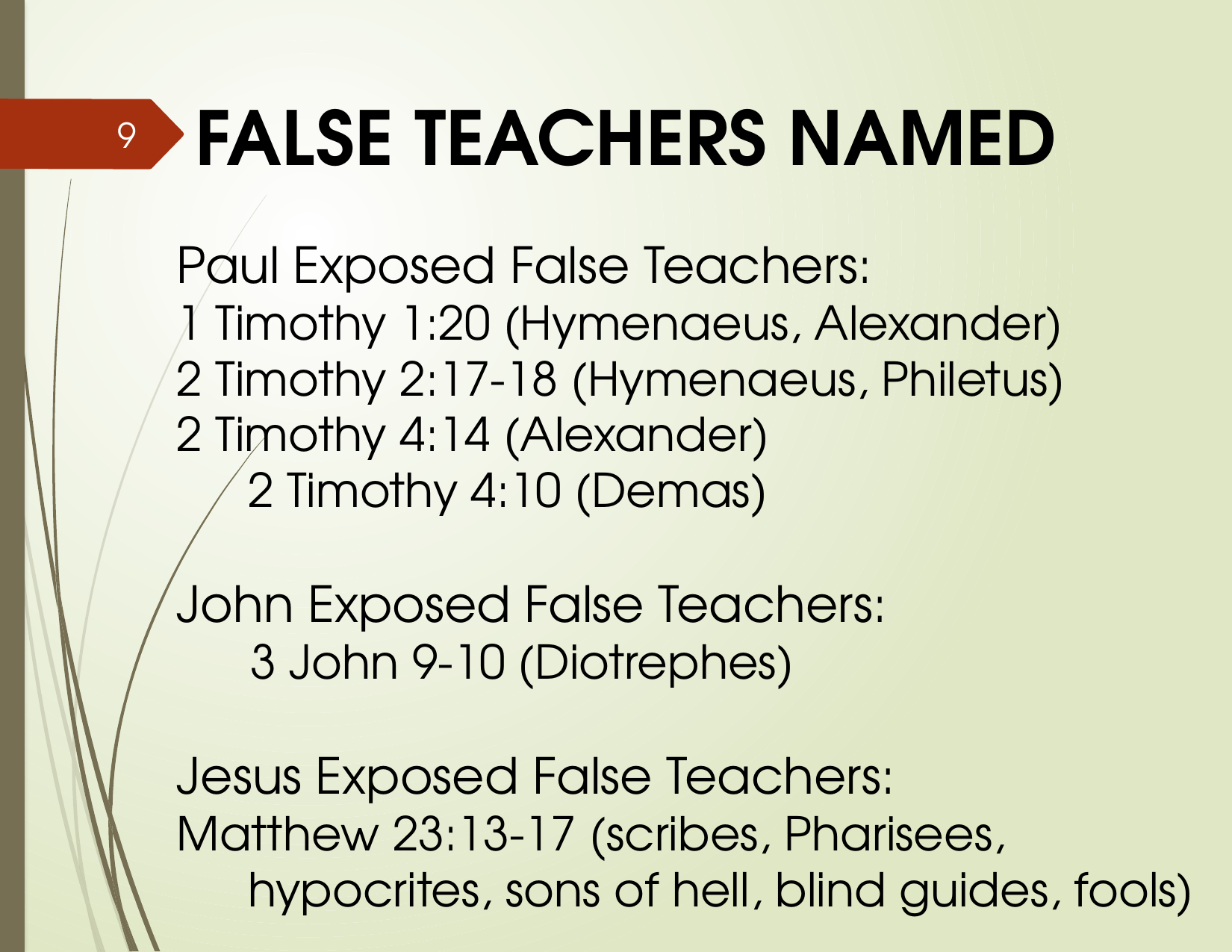

FALSE TEACHERS NAMED
9
Paul Exposed False Teachers:
1 Timothy 1:20 (Hymenaeus, Alexander)
2 Timothy 2:17-18 (Hymenaeus, Philetus)
2 Timothy 4:14 (Alexander)
	2 Timothy 4:10 (Demas)

John Exposed False Teachers:
3 John 9-10 (Diotrephes)
Jesus Exposed False Teachers:
Matthew 23:13-17 (scribes, Pharisees, hypocrites, sons of hell, blind guides, fools)